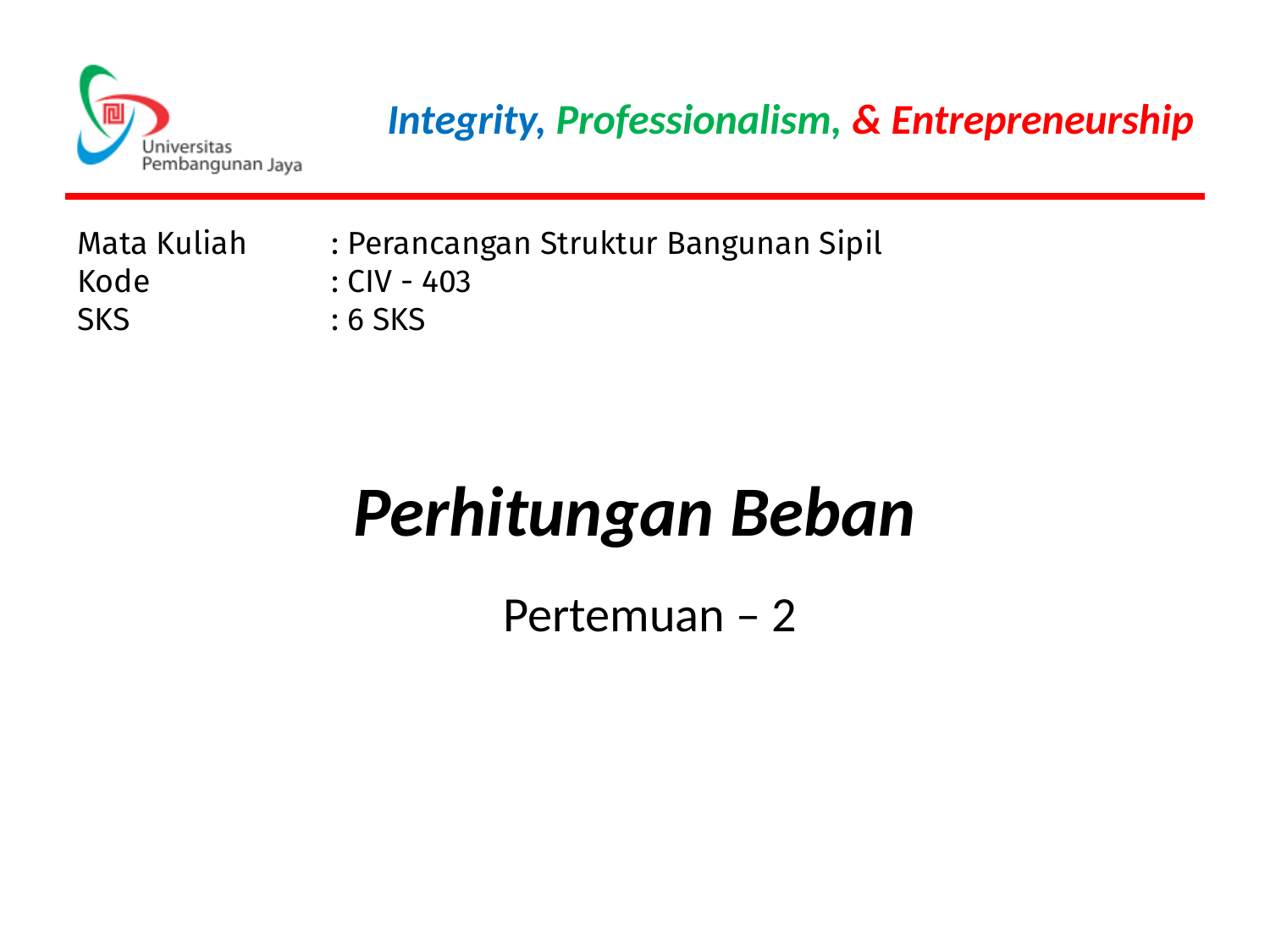

Mata Kuliah	: Perancangan Struktur Bangunan Sipil
Kode		: CIV - 403
SKS		: 6 SKS
Perhitungan Beban
Pertemuan – 2